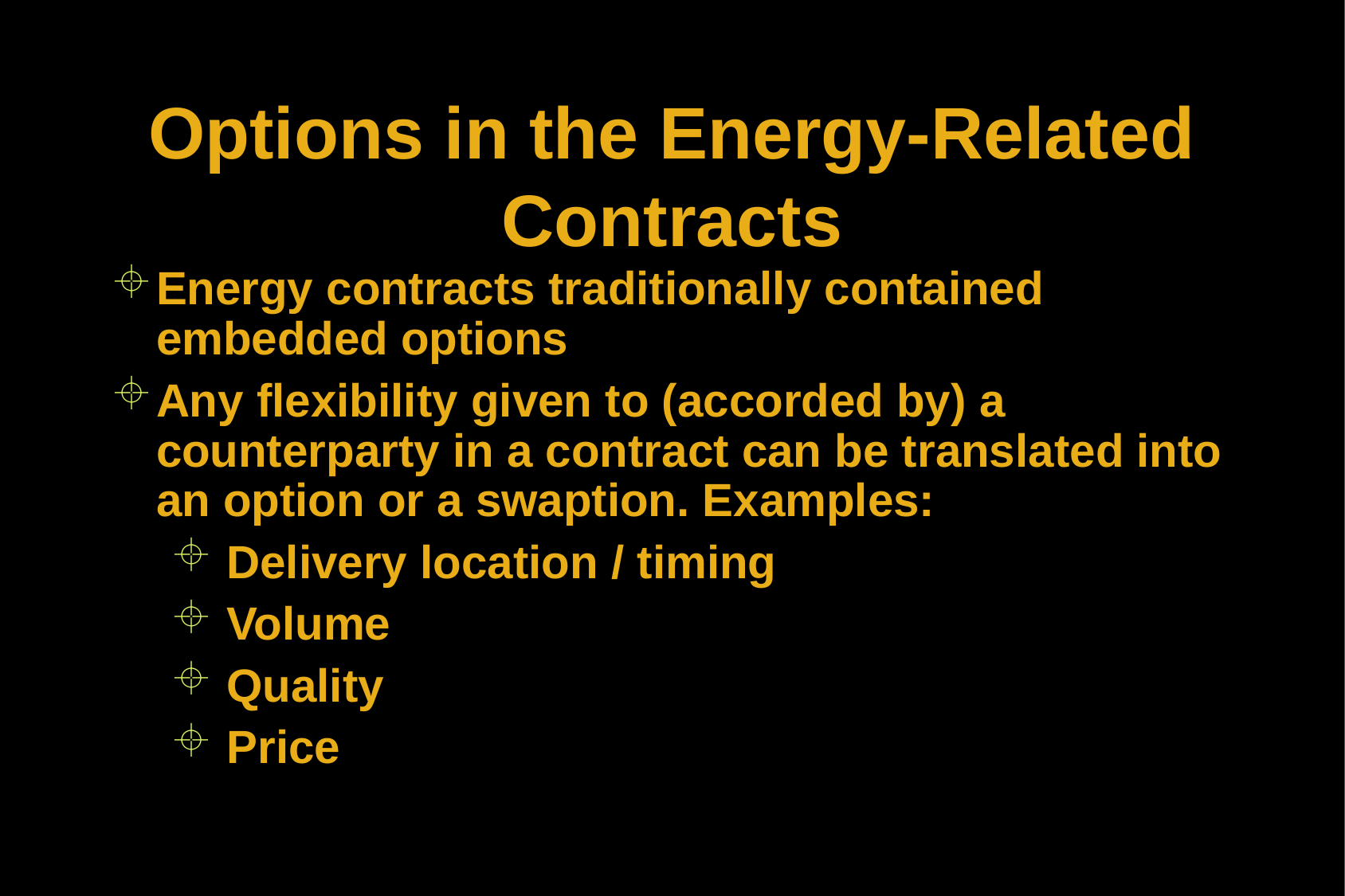

# Options in the Energy-Related Contracts
Energy contracts traditionally contained embedded options
Any flexibility given to (accorded by) a counterparty in a contract can be translated into an option or a swaption. Examples:
 Delivery location / timing
 Volume
 Quality
 Price